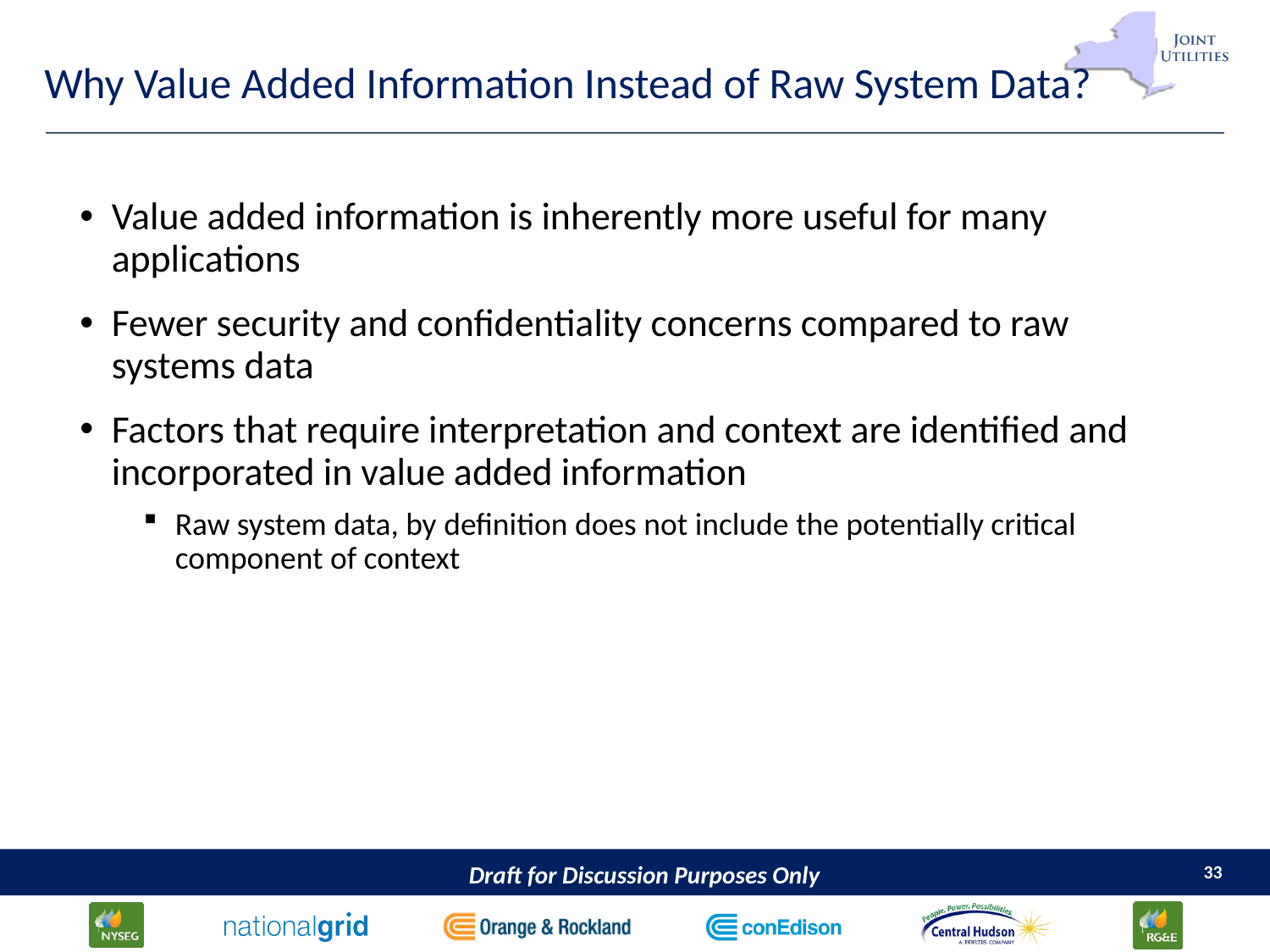

# Why Value Added Information Instead of Raw System Data?
Value added information is inherently more useful for many applications
Fewer security and confidentiality concerns compared to raw systems data
Factors that require interpretation and context are identified and incorporated in value added information
Raw system data, by definition does not include the potentially critical component of context